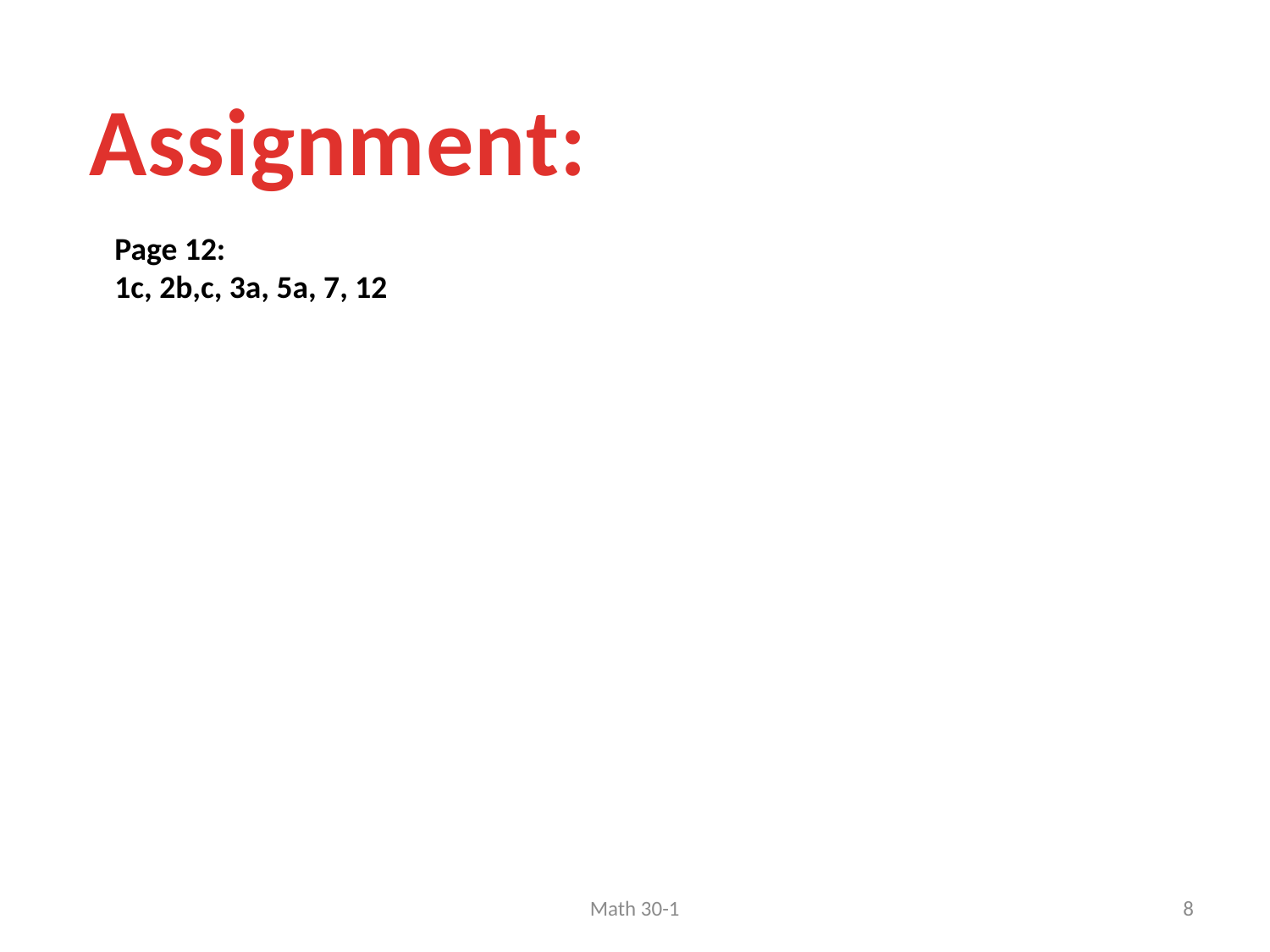

Assignment:
Page 12:
1c, 2b,c, 3a, 5a, 7, 12
Math 30-1
8